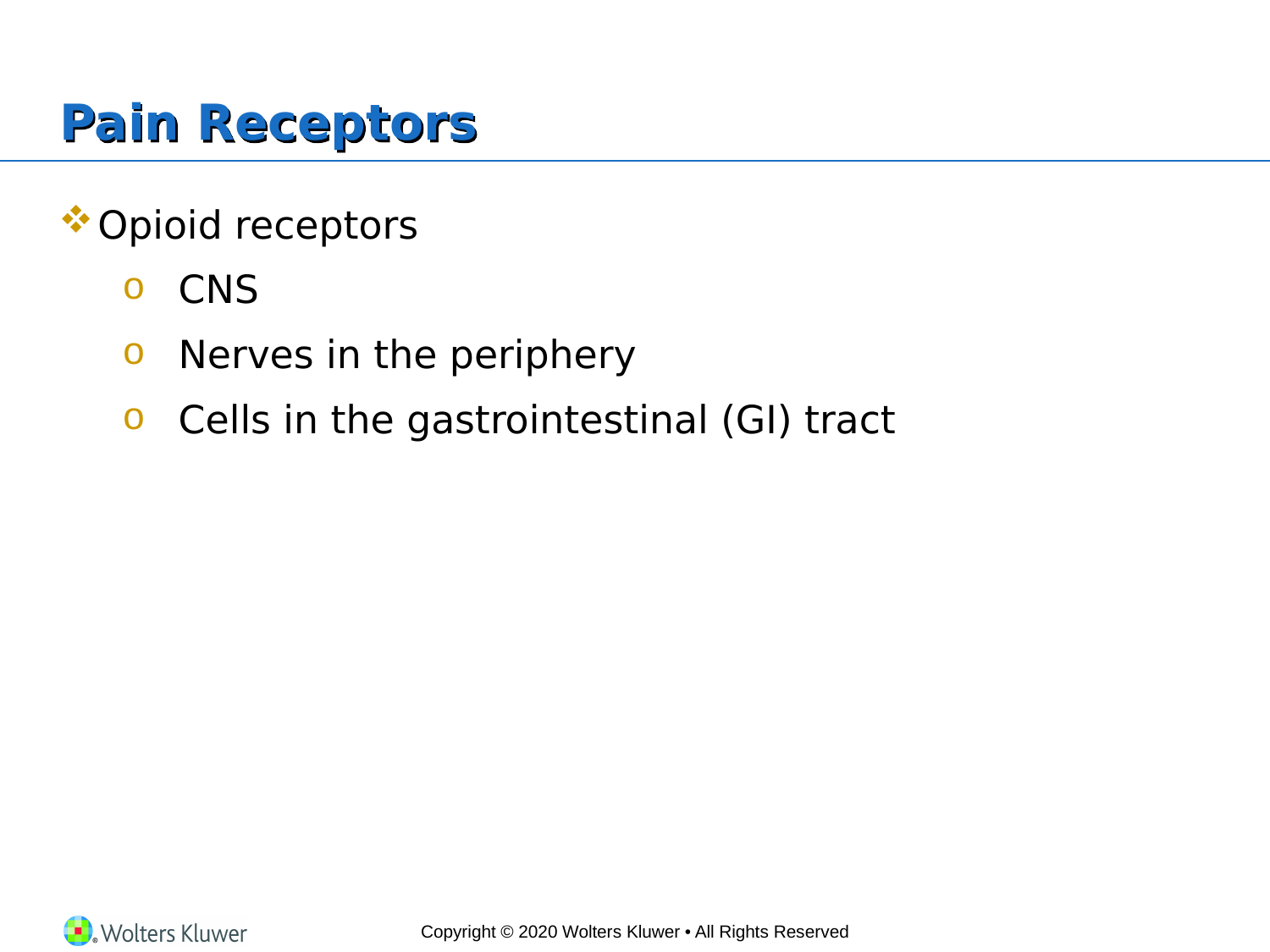

# Pain Receptors
Opioid receptors
CNS
Nerves in the periphery
Cells in the gastrointestinal (GI) tract